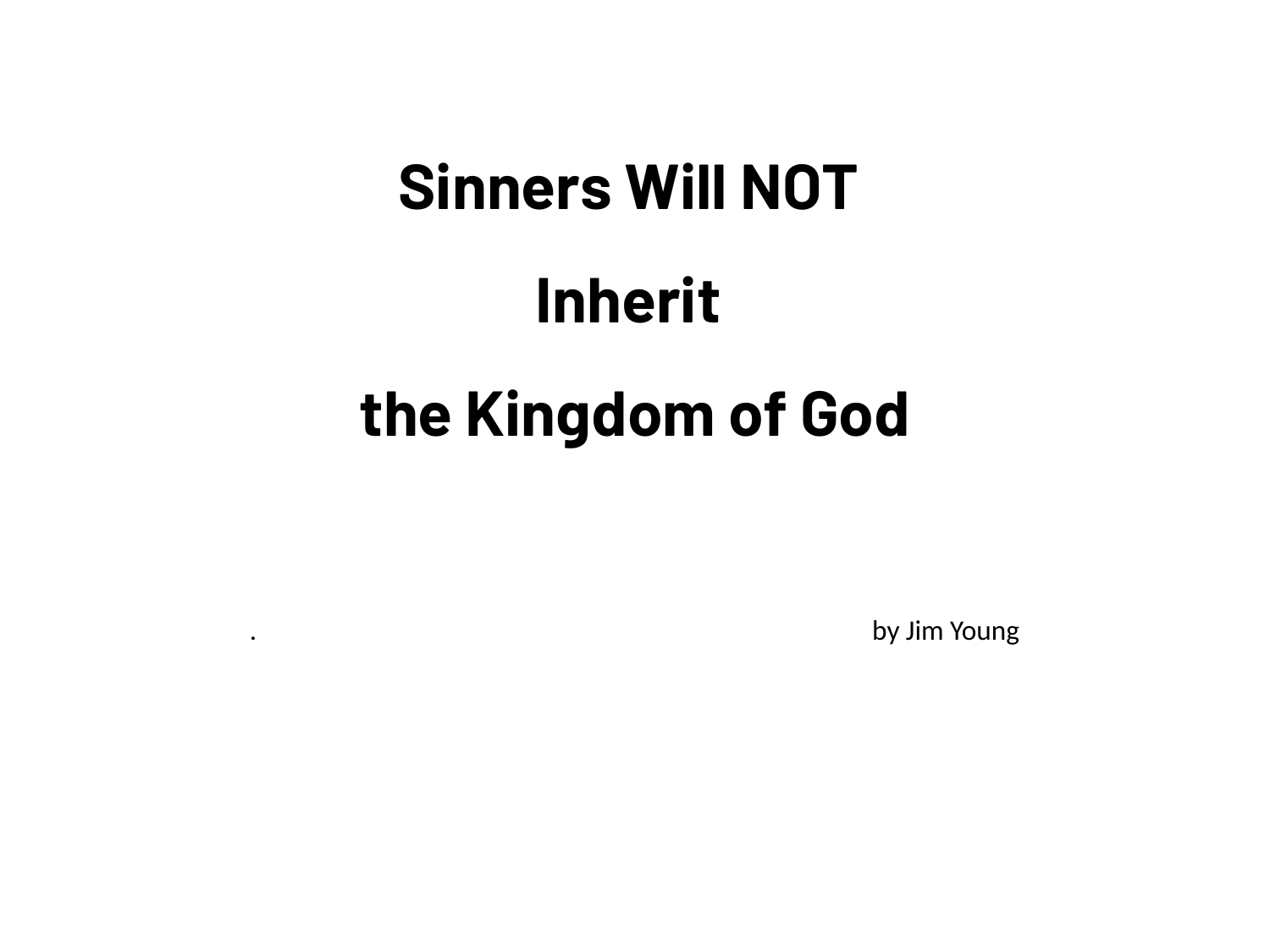

#

Sinners Will NOT
Inherit
the Kingdom of God

.                                                                                                 by Jim Young